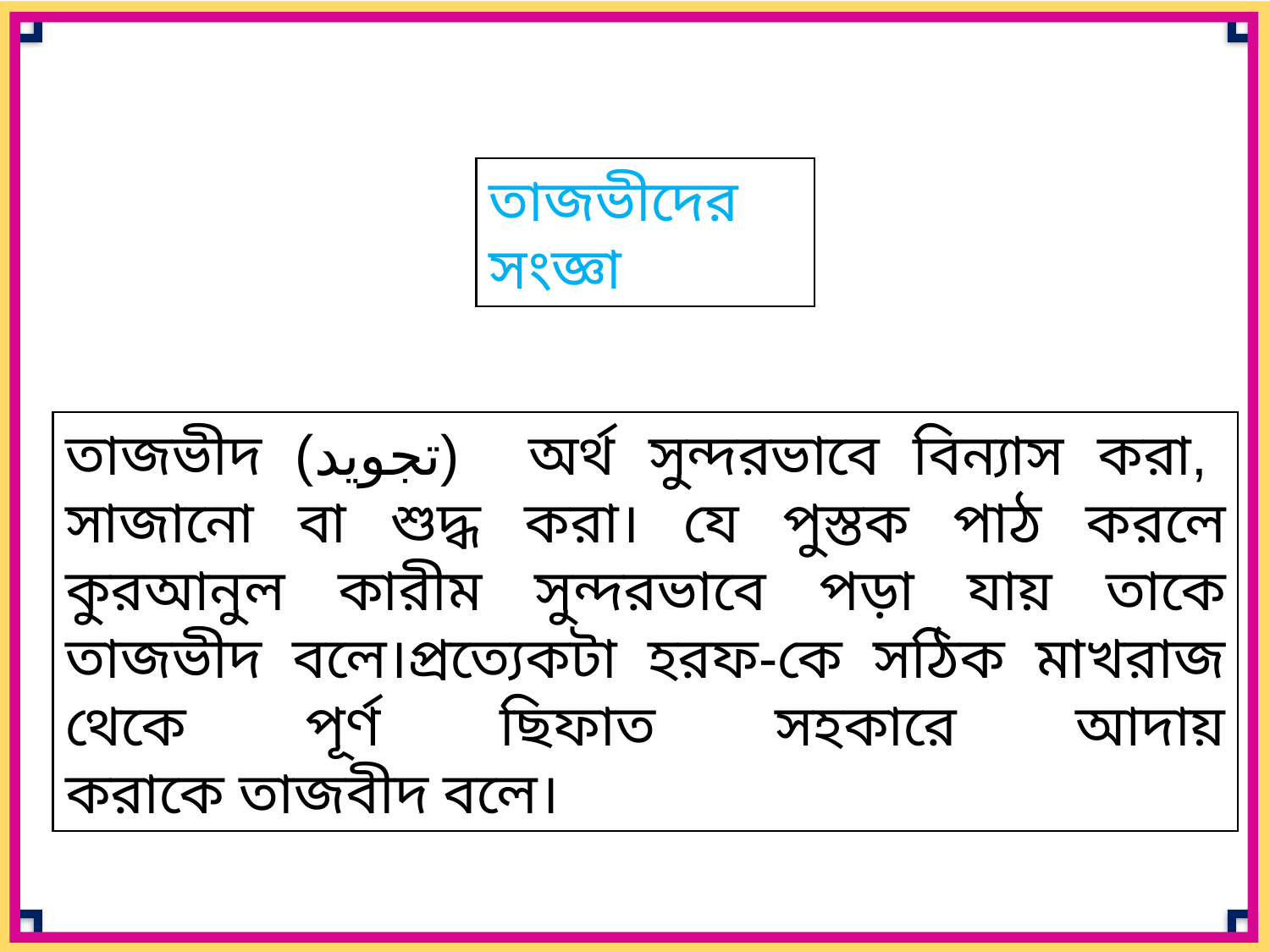

তাজভীদের সংজ্ঞা
তাজভীদ (تجويد)  অর্থ সুন্দরভাবে বিন্যাস করা, সাজানো বা শুদ্ধ করা। যে পুস্তক পাঠ করলে কুরআনুল কারীম সুন্দরভাবে পড়া যায় তাকে তাজভীদ বলে।প্রত্যেকটা হরফ-কে সঠিক মাখরাজ থেকে পূর্ণ ছিফাত সহকারে আদায় করাকে তাজবীদ বলে।